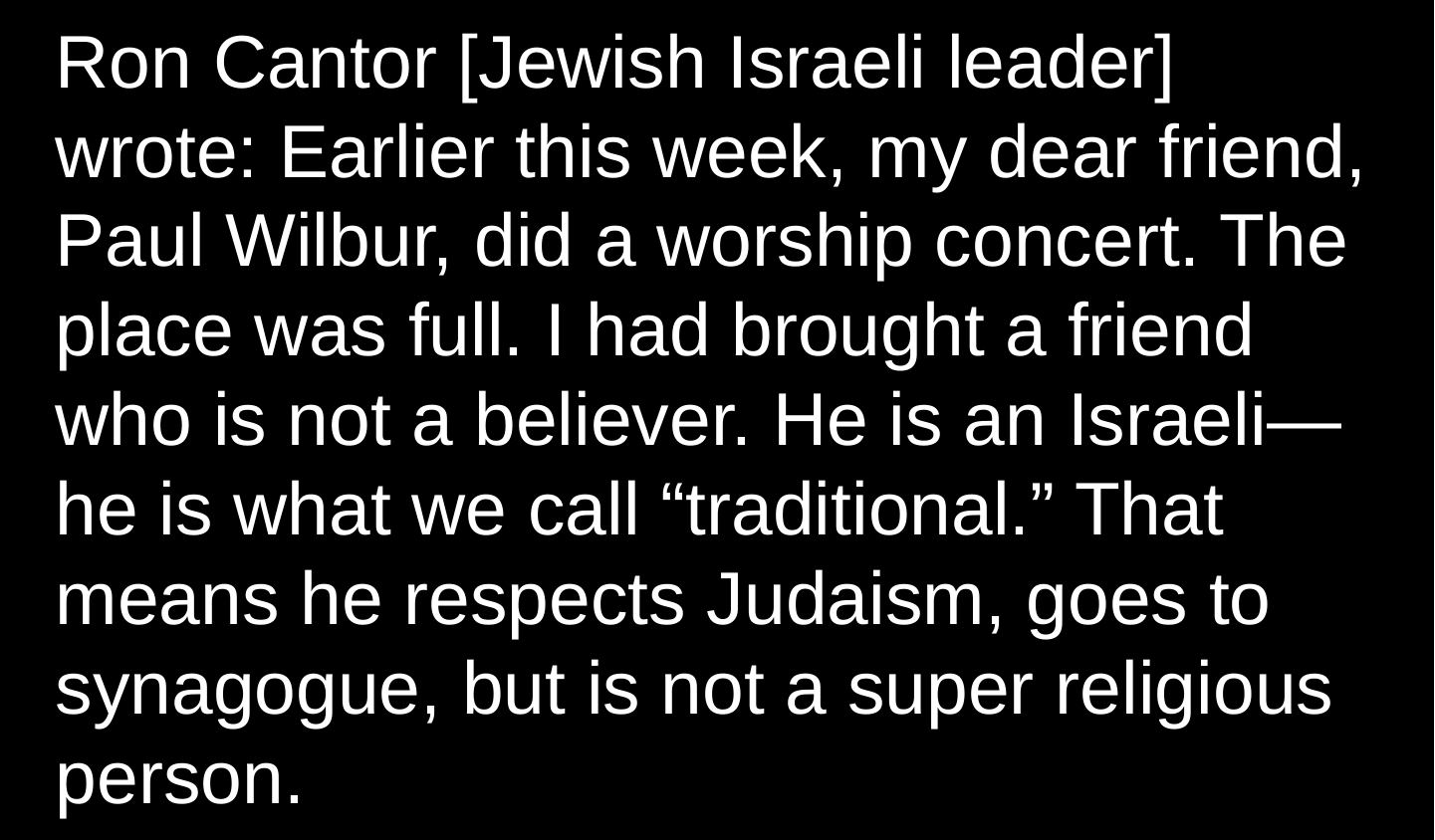

Ron Cantor [Jewish Israeli leader] wrote: Earlier this week, my dear friend, Paul Wilbur, did a worship concert. The place was full. I had brought a friend who is not a believer. He is an Israeli—he is what we call “traditional.” That means he respects Judaism, goes to synagogue, but is not a super religious person.